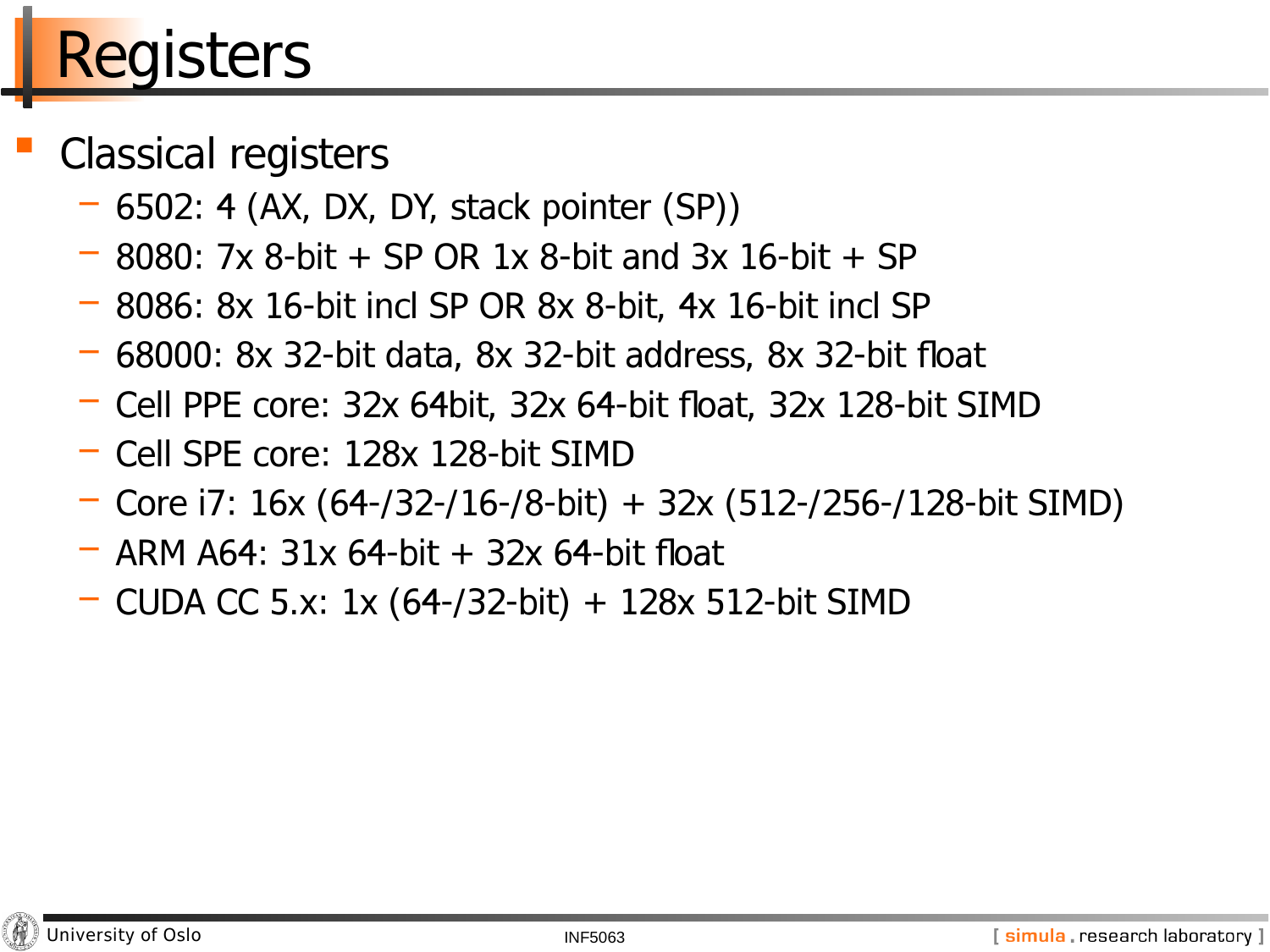

# Registers
Classical registers
6502: 4 (AX, DX, DY, stack pointer (SP))
8080: 7x 8-bit + SP OR 1x 8-bit and 3x 16-bit + SP
8086: 8x 16-bit incl SP OR 8x 8-bit, 4x 16-bit incl SP
68000: 8x 32-bit data, 8x 32-bit address, 8x 32-bit float
Cell PPE core: 32x 64bit, 32x 64-bit float, 32x 128-bit SIMD
Cell SPE core: 128x 128-bit SIMD
Core i7: 16x (64-/32-/16-/8-bit) + 32x (512-/256-/128-bit SIMD)
ARM A64: 31x 64-bit + 32x 64-bit float
CUDA CC 5.x: 1x (64-/32-bit) + 128x 512-bit SIMD